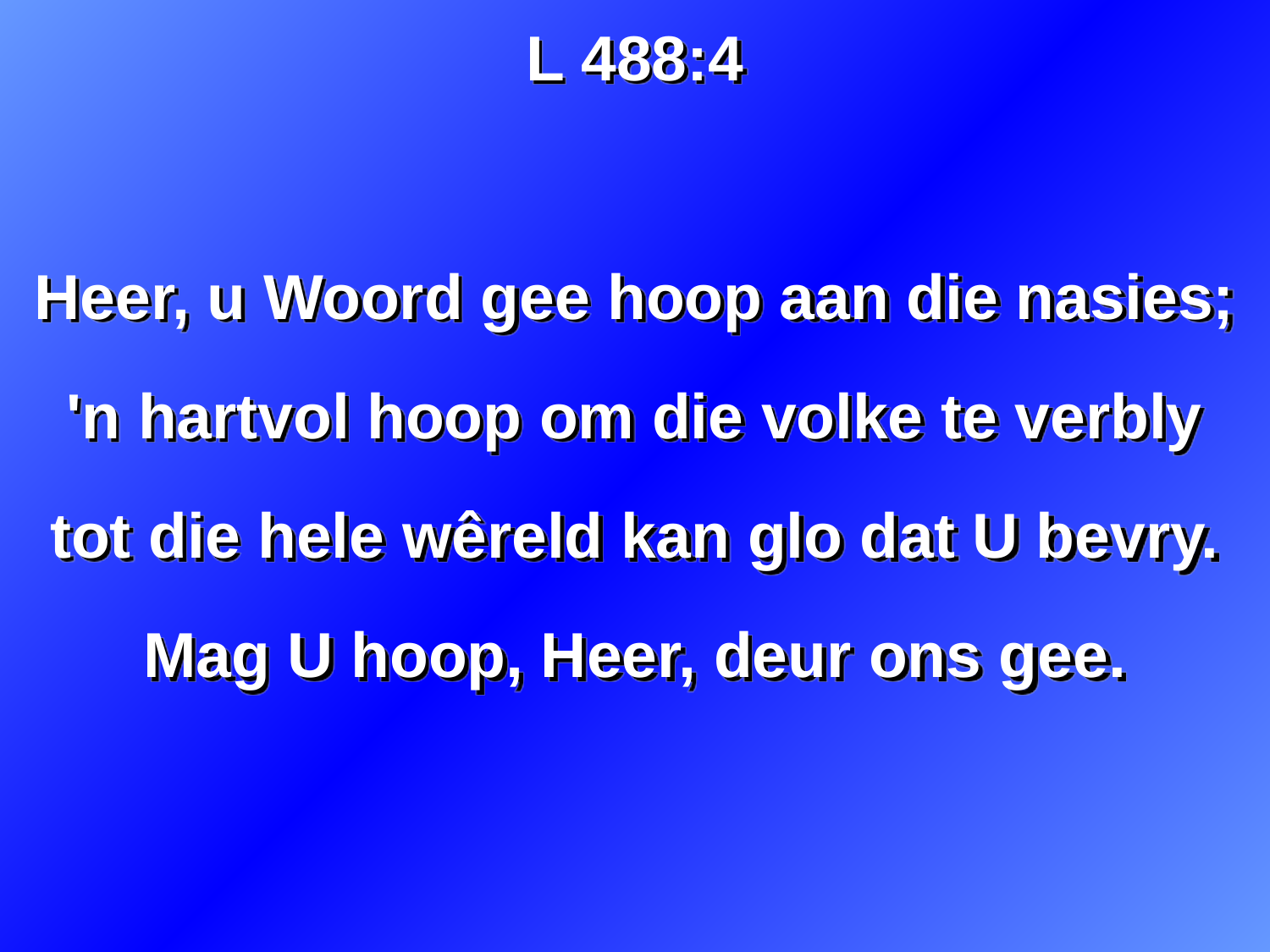

L 488:4

Heer, u Woord gee hoop aan die nasies;
'n hartvol hoop om die volke te verbly
tot die hele wêreld kan glo dat U bevry.
Mag U hoop, Heer, deur ons gee.